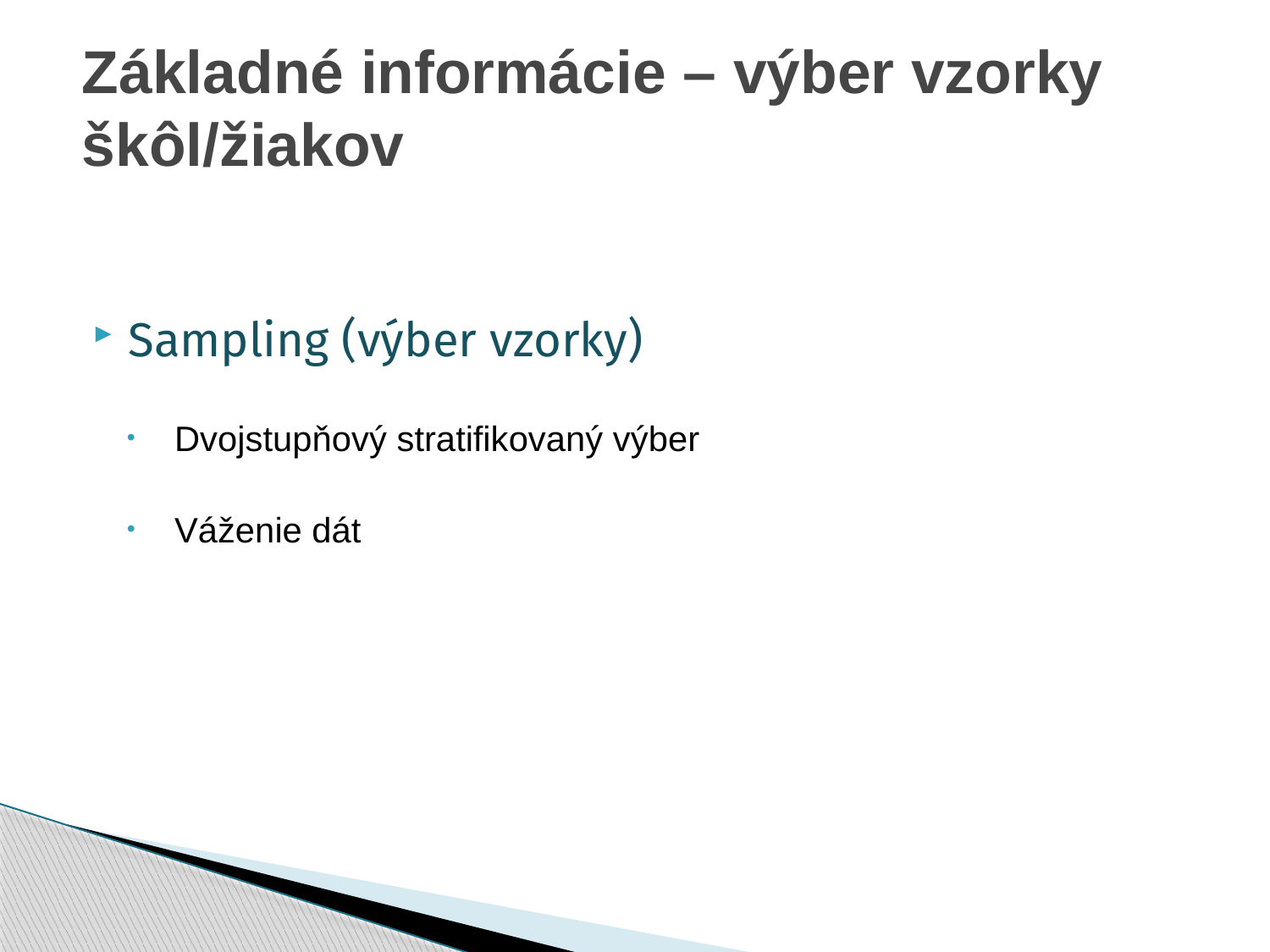

# Základné informácie – výber vzorky škôl/žiakov
Sampling (výber vzorky)
Dvojstupňový stratifikovaný výber
Váženie dát